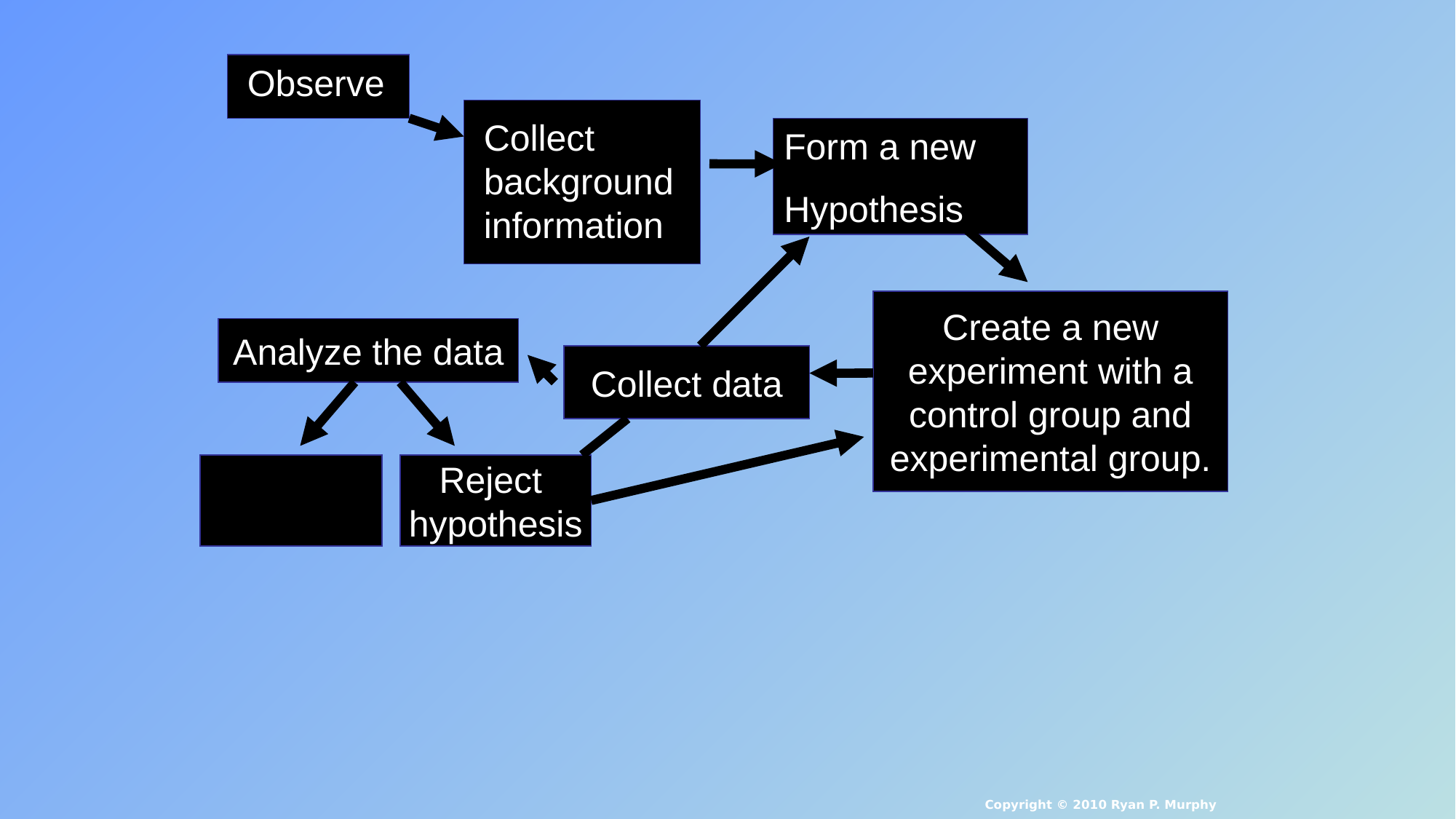

#

Observe

Collect background information

Form a new
Hypothesis

Create a new
experiment with a
 control group and
experimental group.
Analyze the data
Collect data

Reject
hypothesis
Copyright © 2010 Ryan P. Murphy